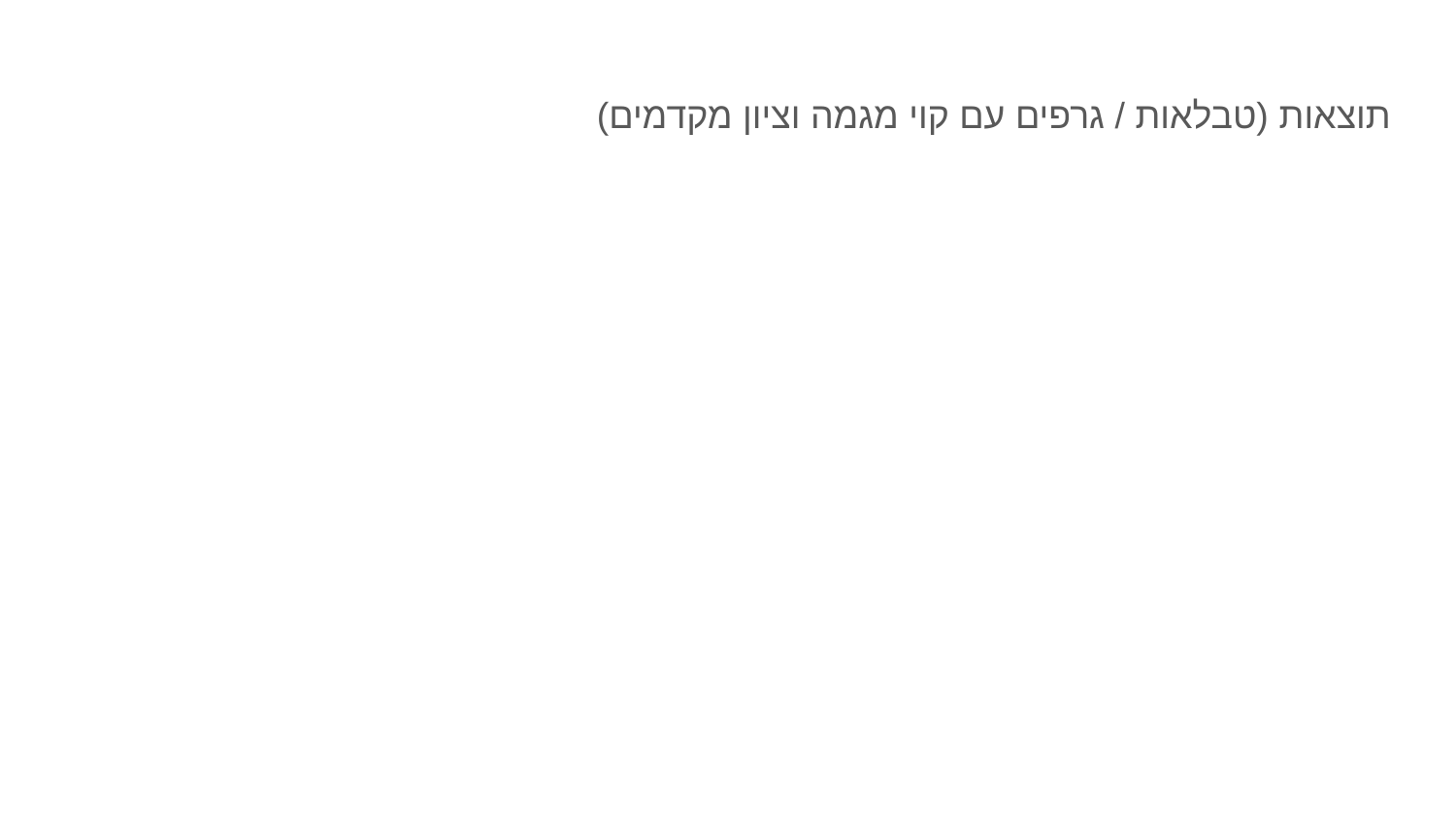

# תוצאות (טבלאות / גרפים עם קוי מגמה וציון מקדמים)